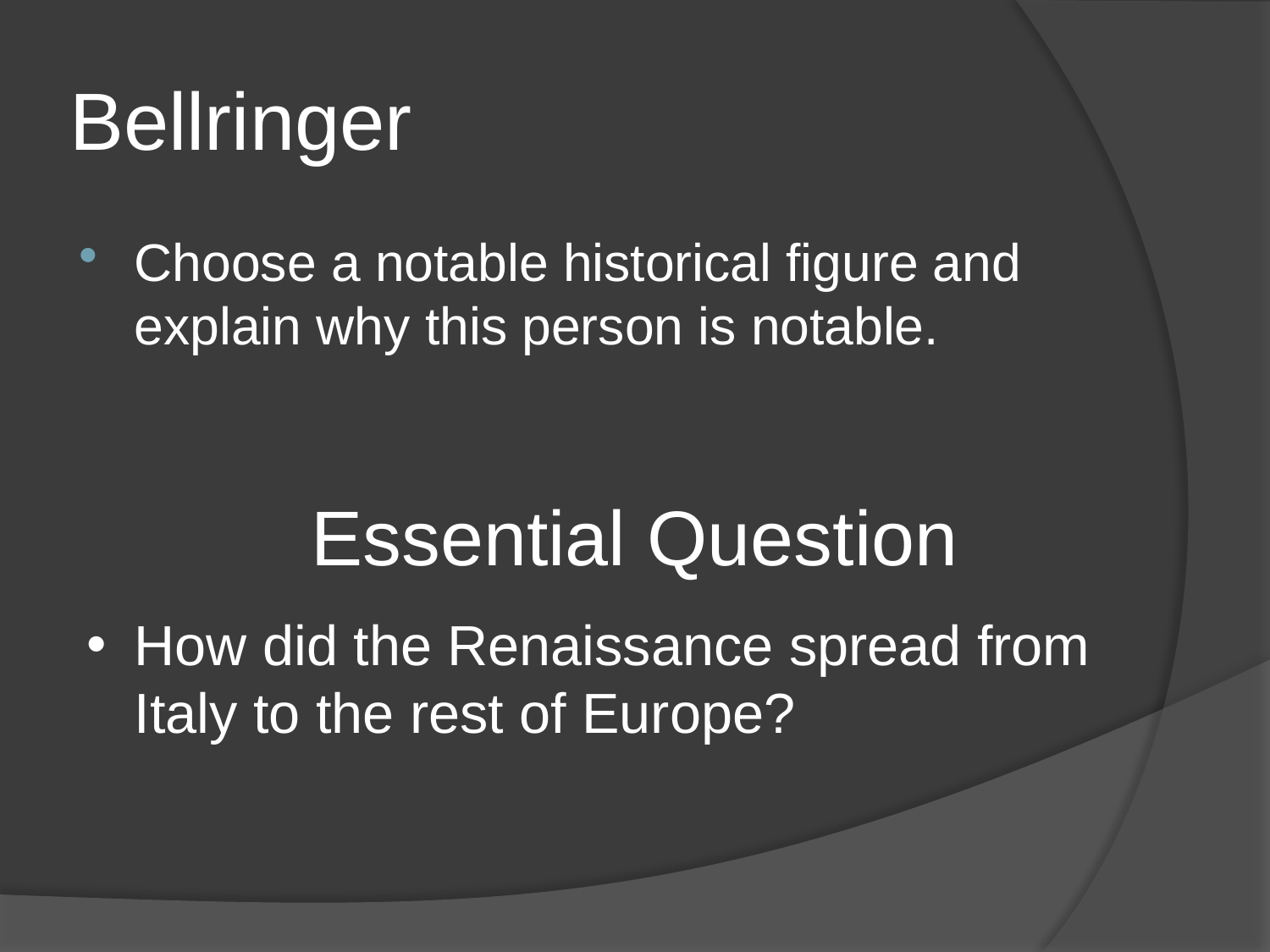

# Bellringer
Choose a notable historical figure and explain why this person is notable.
Essential Question
How did the Renaissance spread from Italy to the rest of Europe?